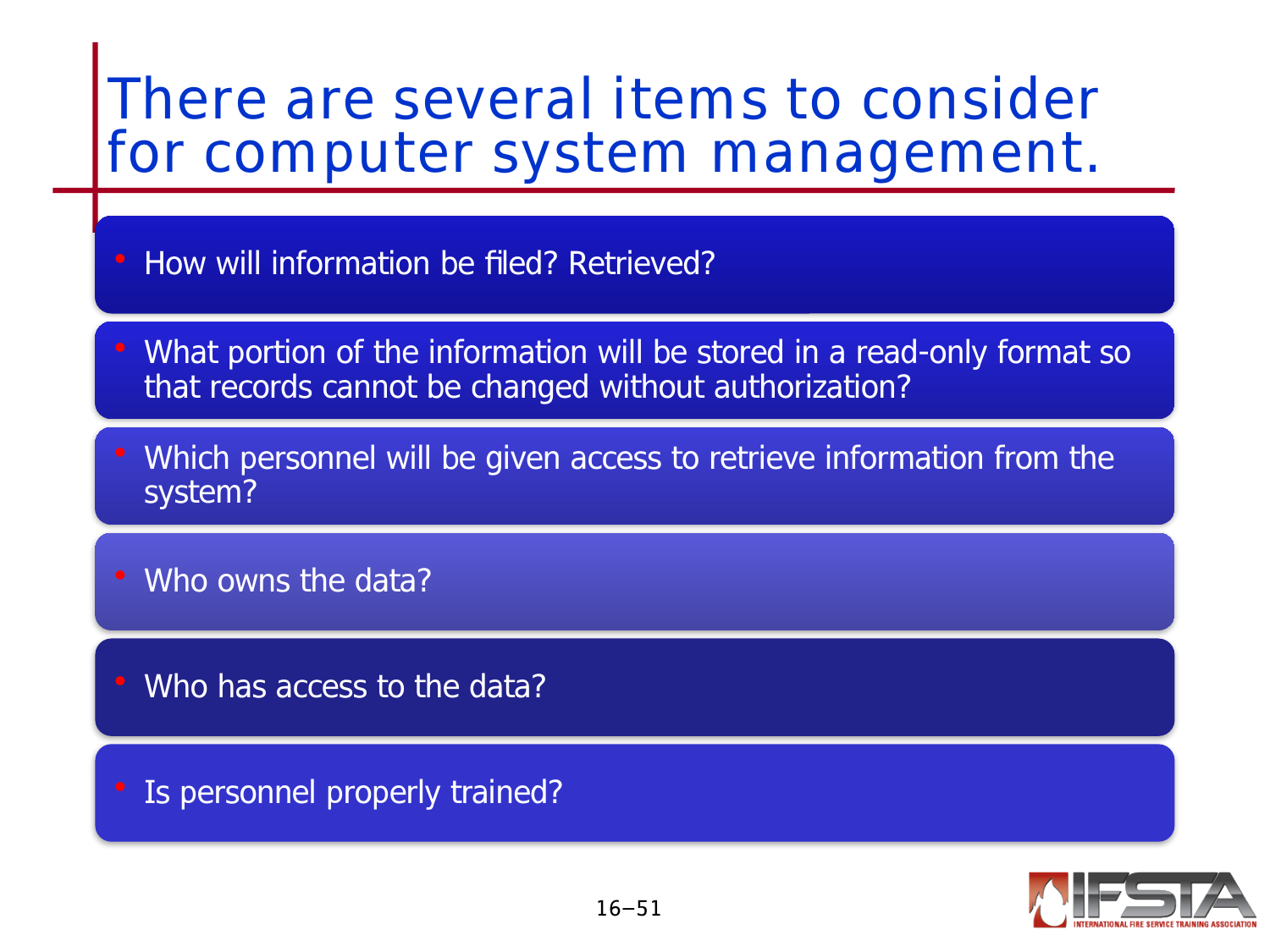

# There are several items to consider for computer system management.
How will information be filed? Retrieved?
What portion of the information will be stored in a read-only format so that records cannot be changed without authorization?
Which personnel will be given access to retrieve information from the system?
Who owns the data?
Who has access to the data?
Is personnel properly trained?
16–51